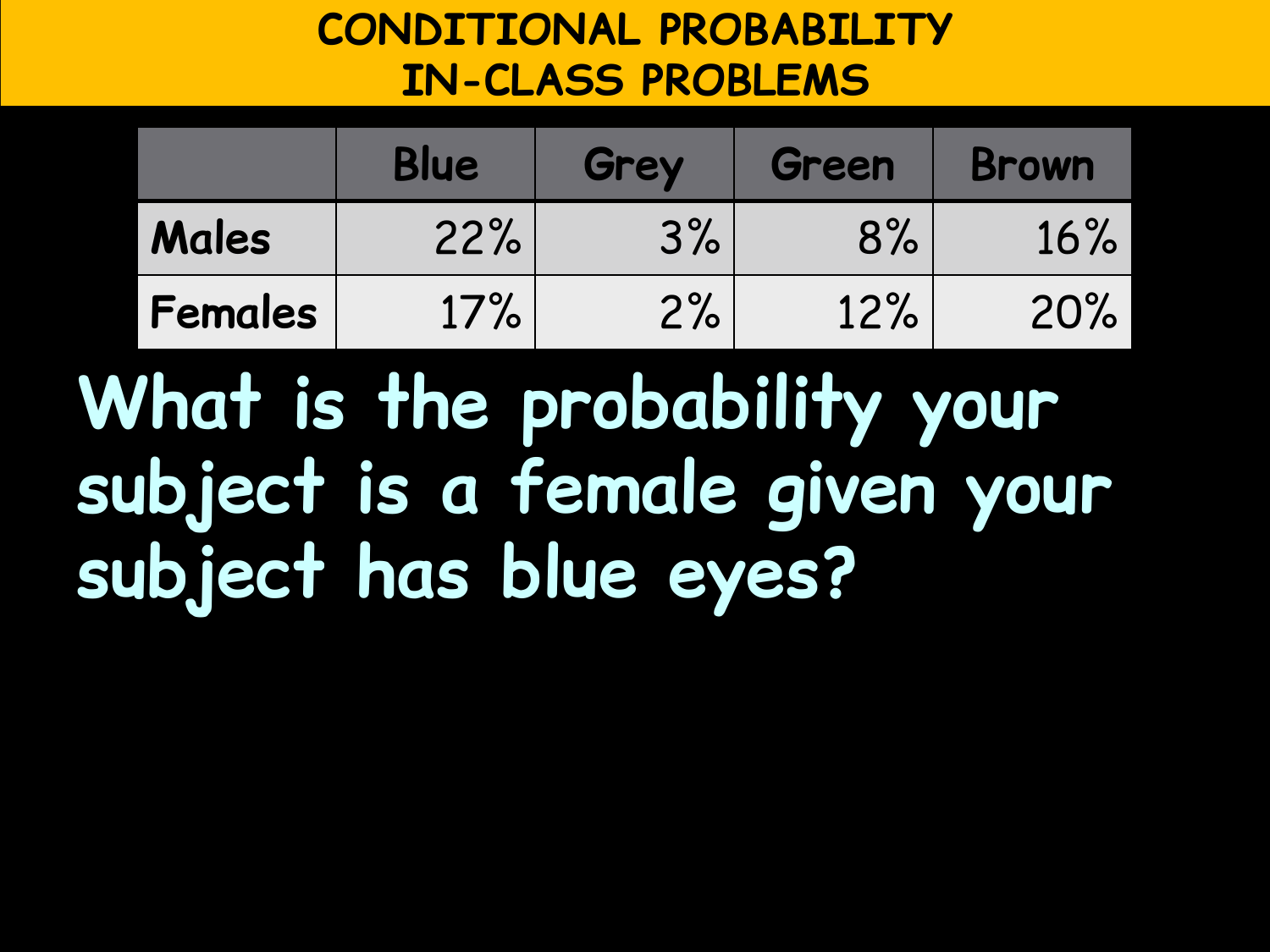

CONDITIONAL PROBABILITY
IN-CLASS PROBLEMS

What is the probability your subject is a female given your subject has blue eyes?

|  | Blue | Grey | Green | Brown |
| --- | --- | --- | --- | --- |
| Males | 22% | 3% | 8% | 16% |
| Females | 17% | 2% | 12% | 20% |